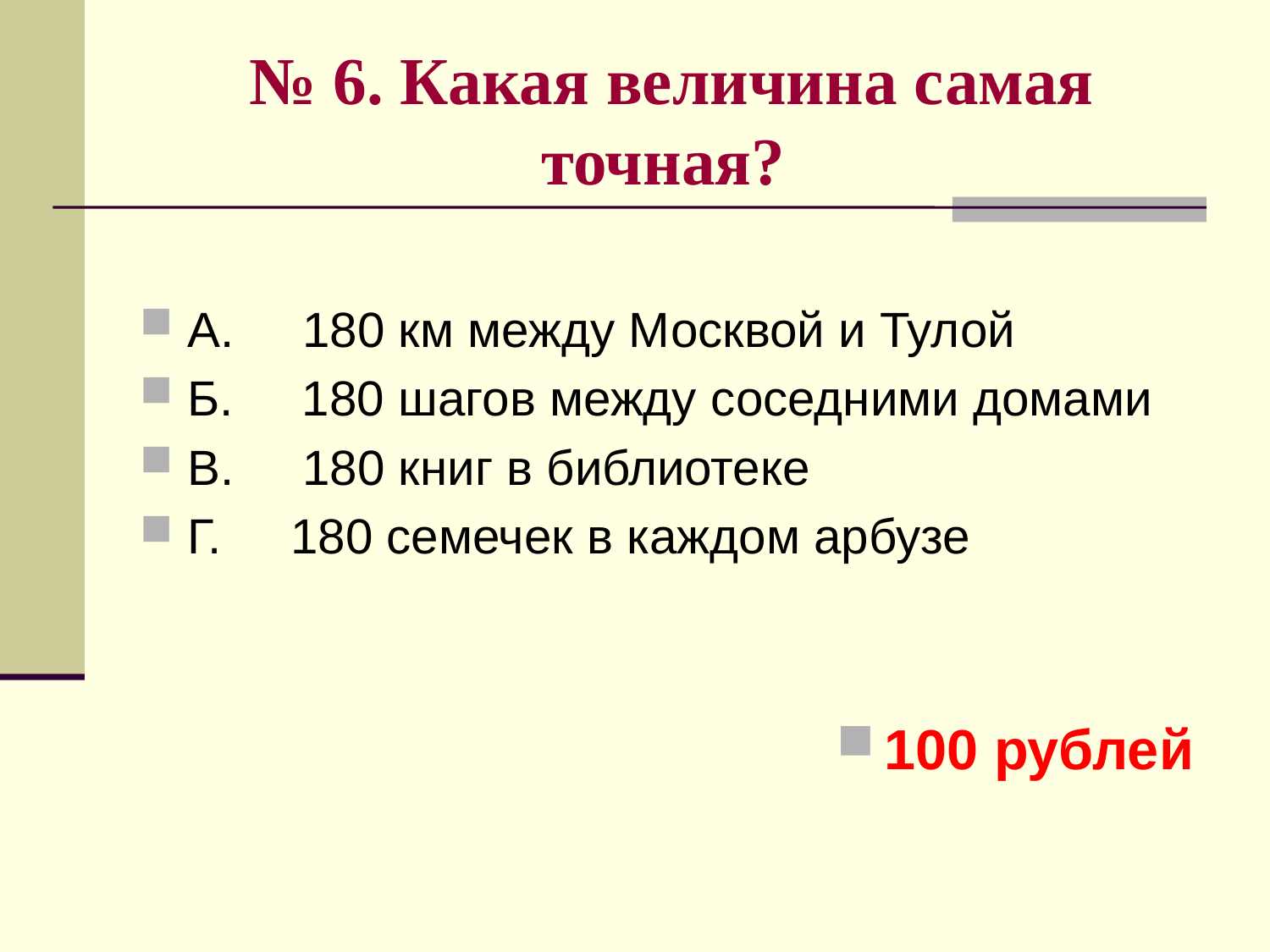

# № 6. Какая величина самая точная?

А.     180 км между Москвой и Тулой
Б.     180 шагов между соседними домами
В.     180 книг в библиотеке
Г.     180 семечек в каждом арбузе

100 рублей